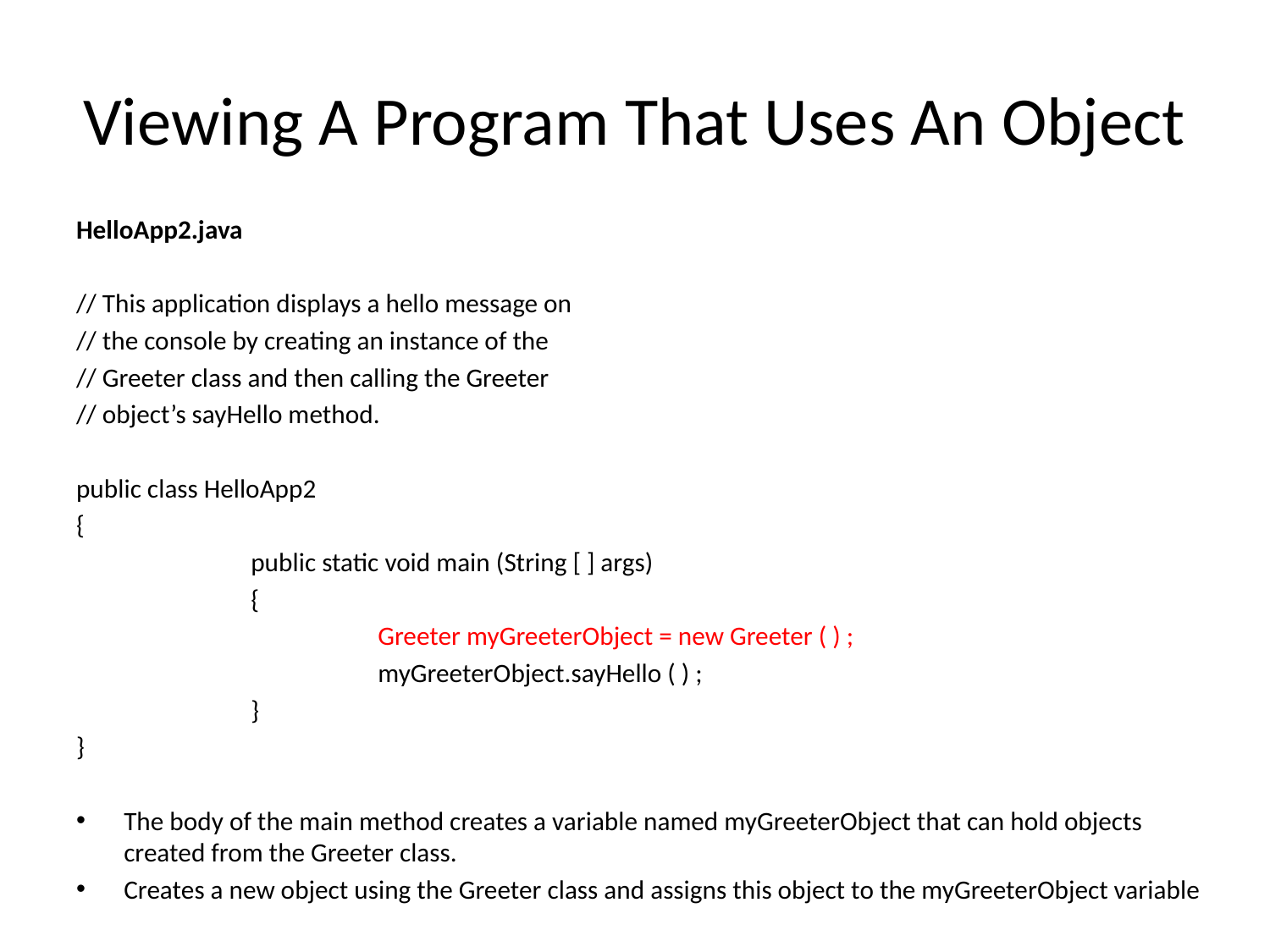

# Viewing A Program That Uses An Object
HelloApp2.java

// This application displays a hello message on
// the console by creating an instance of the
// Greeter class and then calling the Greeter
// object’s sayHello method.

public class HelloApp2
{
		public static void main (String [ ] args)
		{
			Greeter myGreeterObject = new Greeter ( ) ;
			myGreeterObject.sayHello ( ) ;
		}
}

The body of the main method creates a variable named myGreeterObject that can hold objects created from the Greeter class.
Creates a new object using the Greeter class and assigns this object to the myGreeterObject variable